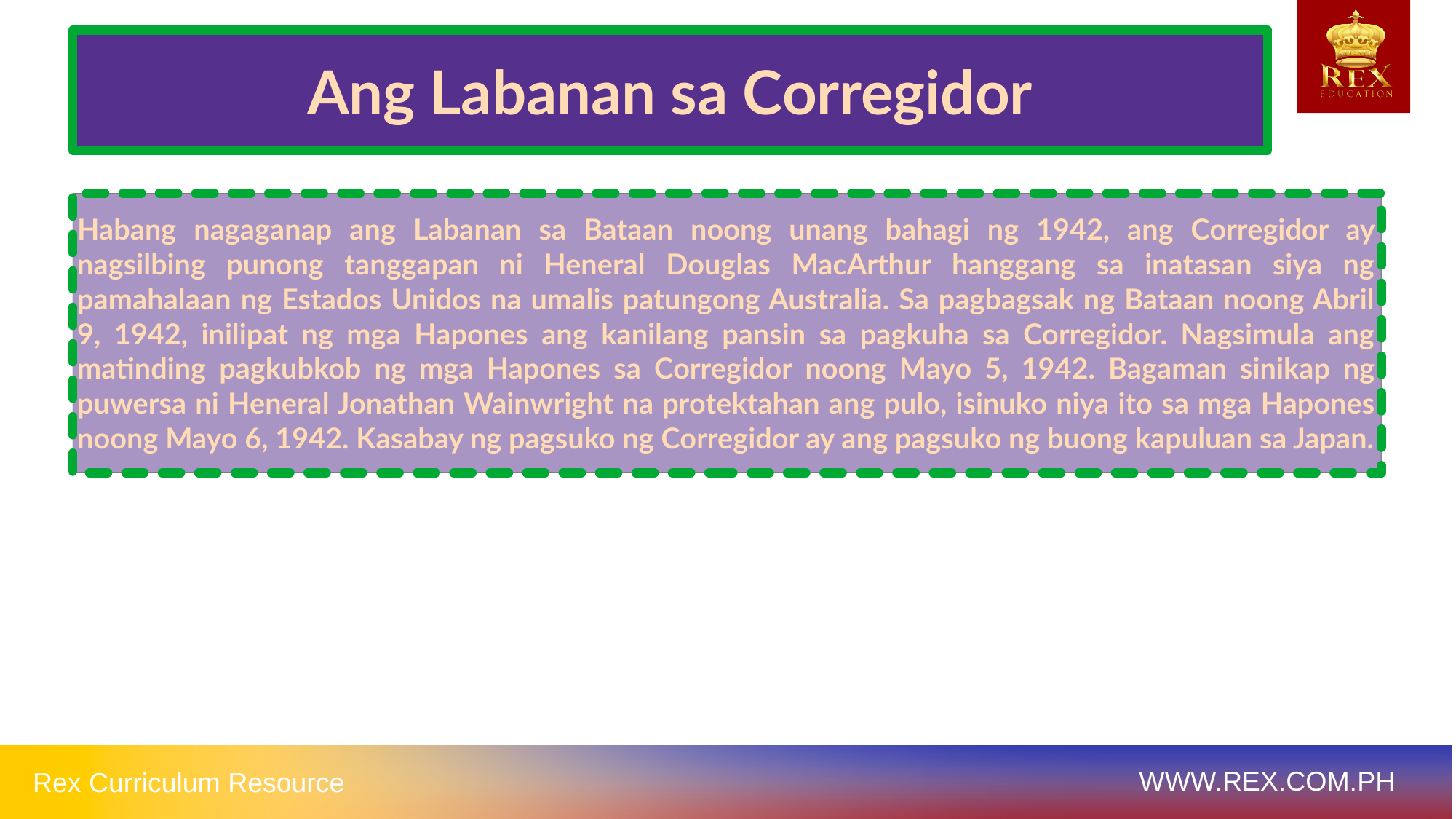

Ang Labanan sa Corregidor
# Habang nagaganap ang Labanan sa Bataan noong unang bahagi ng 1942, ang Corregidor ay nagsilbing punong tanggapan ni Heneral Douglas MacArthur hanggang sa inatasan siya ng pamahalaan ng Estados Unidos na umalis patungong Australia. Sa pagbagsak ng Bataan noong Abril 9, 1942, inilipat ng mga Hapones ang kanilang pansin sa pagkuha sa Corregidor. Nagsimula ang matinding pagkubkob ng mga Hapones sa Corregidor noong Mayo 5, 1942. Bagaman sinikap ng puwersa ni Heneral Jonathan Wainwright na protektahan ang pulo, isinuko niya ito sa mga Hapones noong Mayo 6, 1942. Kasabay ng pagsuko ng Corregidor ay ang pagsuko ng buong kapuluan sa Japan.